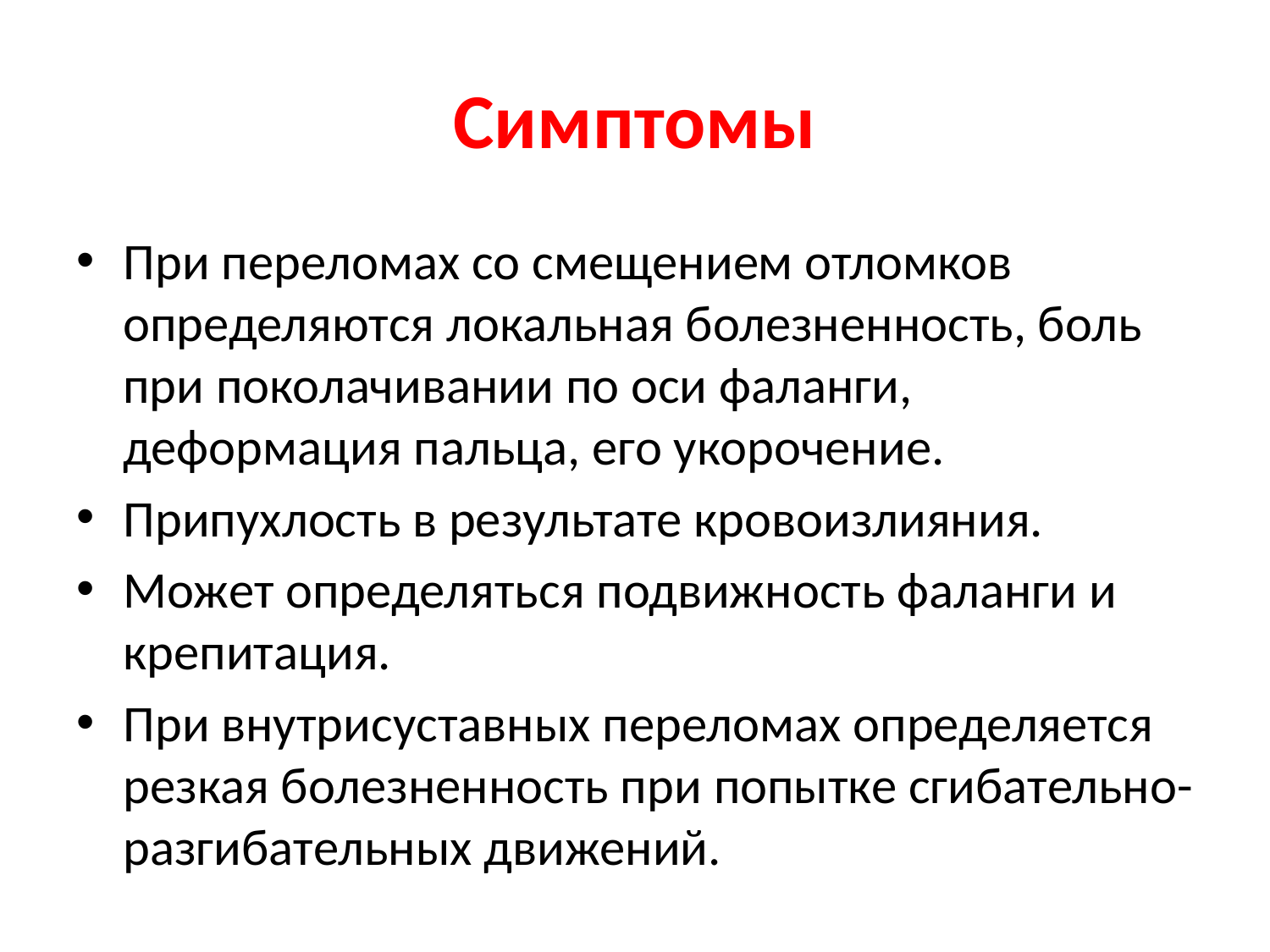

# Симптомы
При переломах со смещением отломков определяются локальная болезненность, боль при поколачивании по оси фаланги, деформация пальца, его укорочение.
Припухлость в результате кровоизлияния.
Может определяться подвижность фаланги и крепитация.
При внутрисуставных переломах определяется резкая болезненность при попытке сгибательно-разгибательных движений.